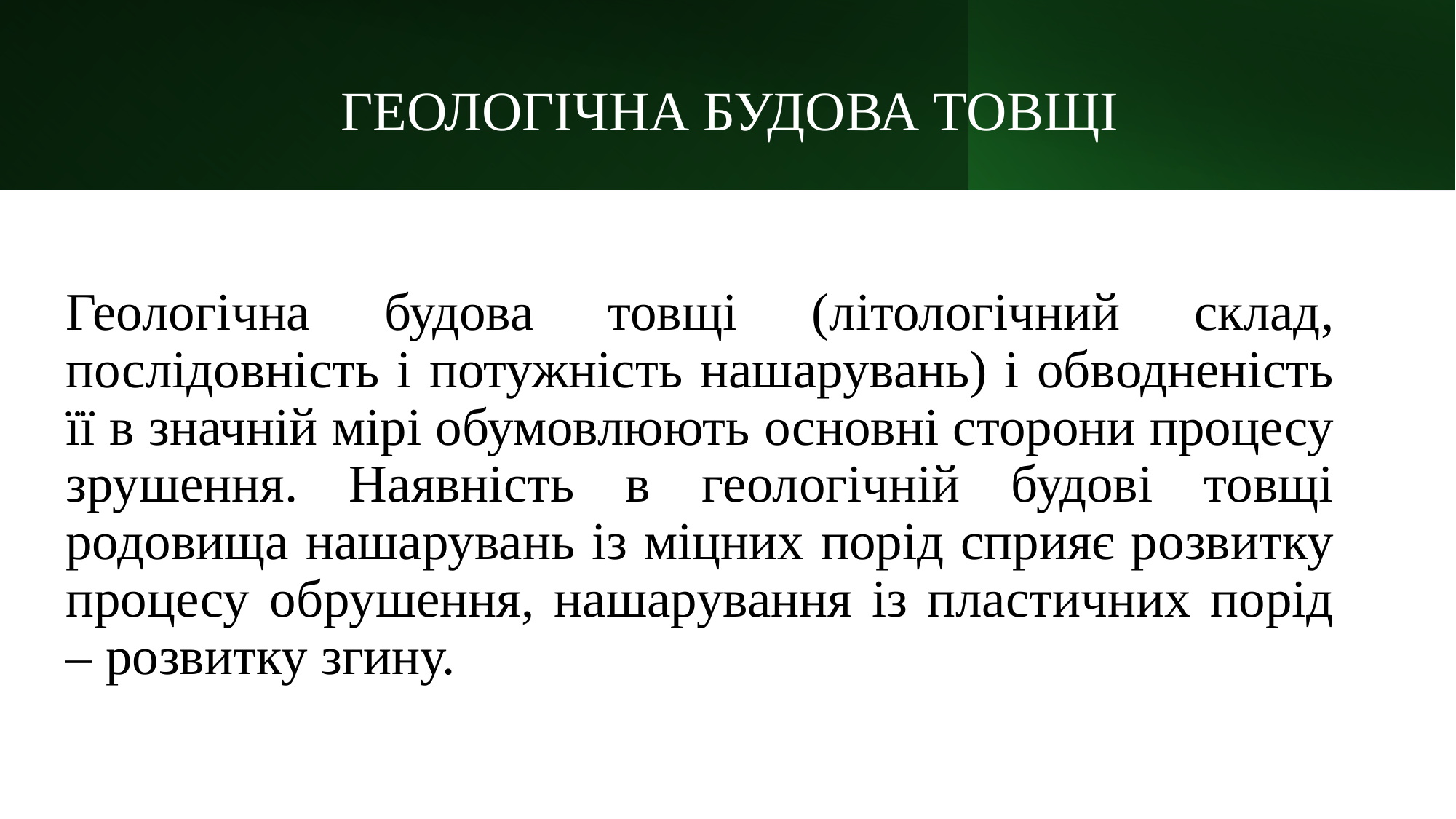

# ГЕОЛОГІЧНА БУДОВА ТОВЩІ
Геологічна будова товщі (літологічний склад, послідовність і потужність нашарувань) і обводненість її в значній мірі обумовлюють основні сторони процесу зрушення. Наявність в геологічній будові товщі родовища нашарувань із міцних порід сприяє розвитку процесу обрушення, нашарування із пластичних порід – розвитку згину.